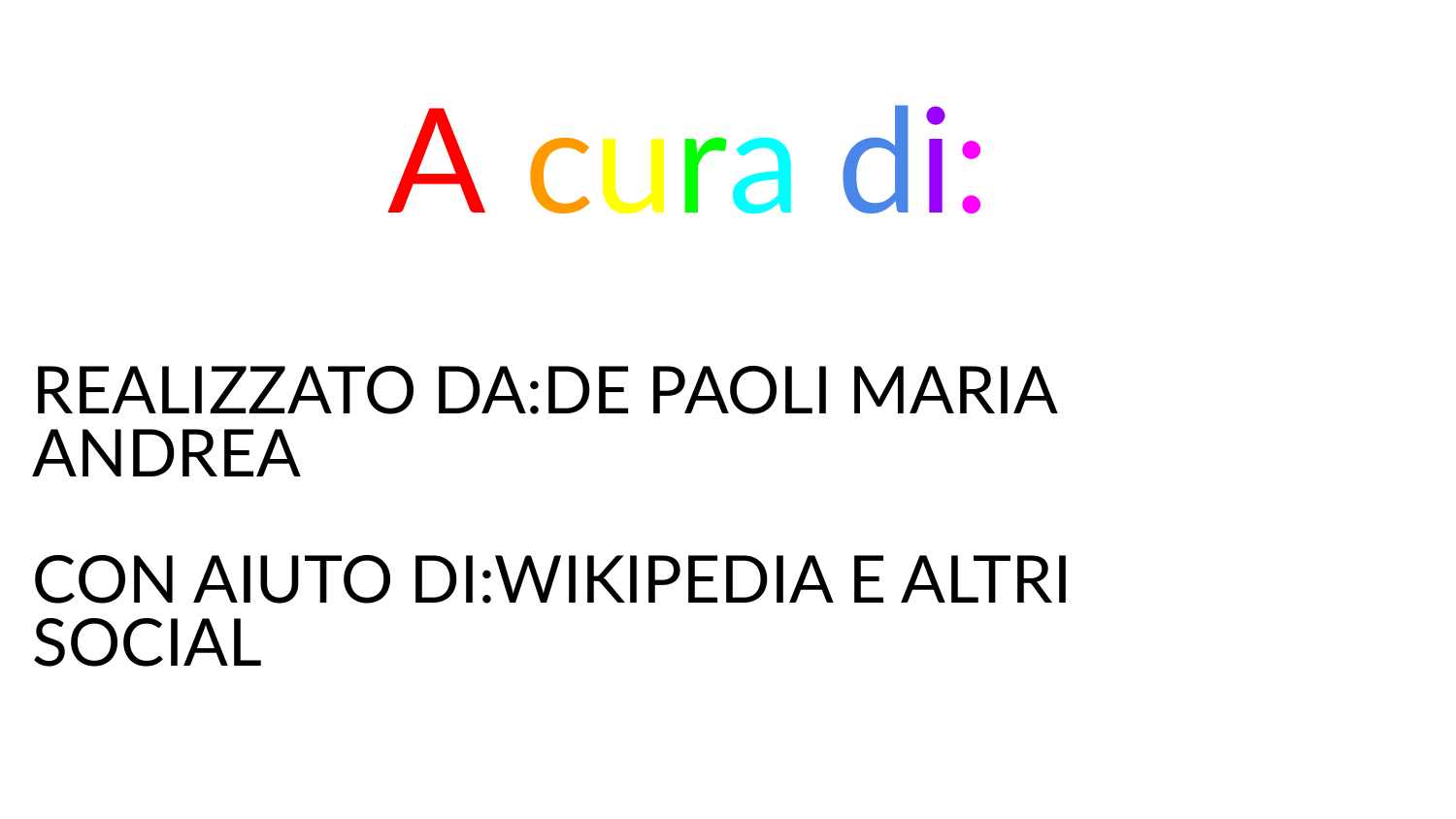

A cura di:
REALIZZATO DA:DE PAOLI MARIA ANDREA

CON AIUTO DI:WIKIPEDIA E ALTRI SOCIAL